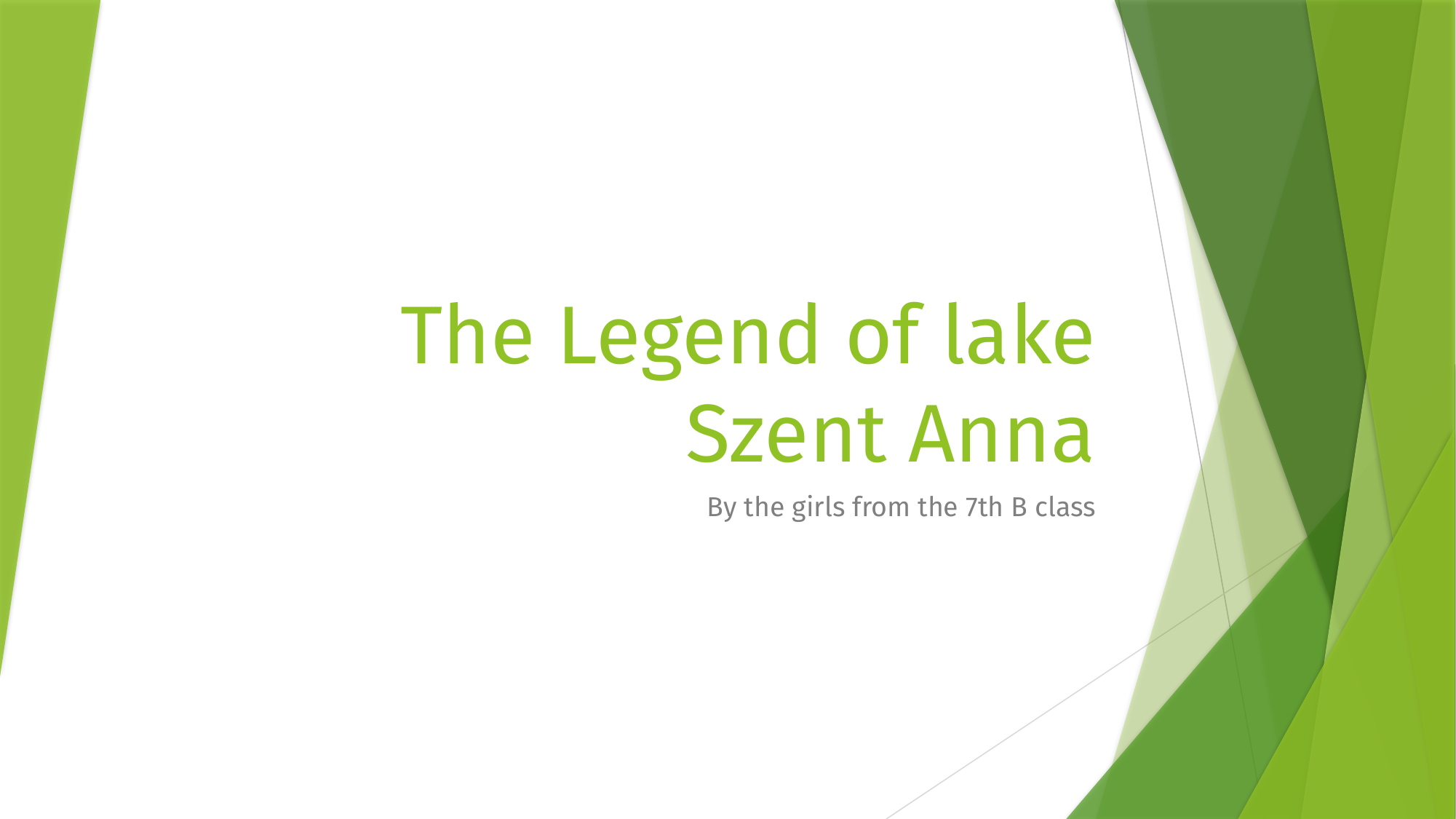

# The Legend of lake Szent Anna
By the girls from the 7th B class